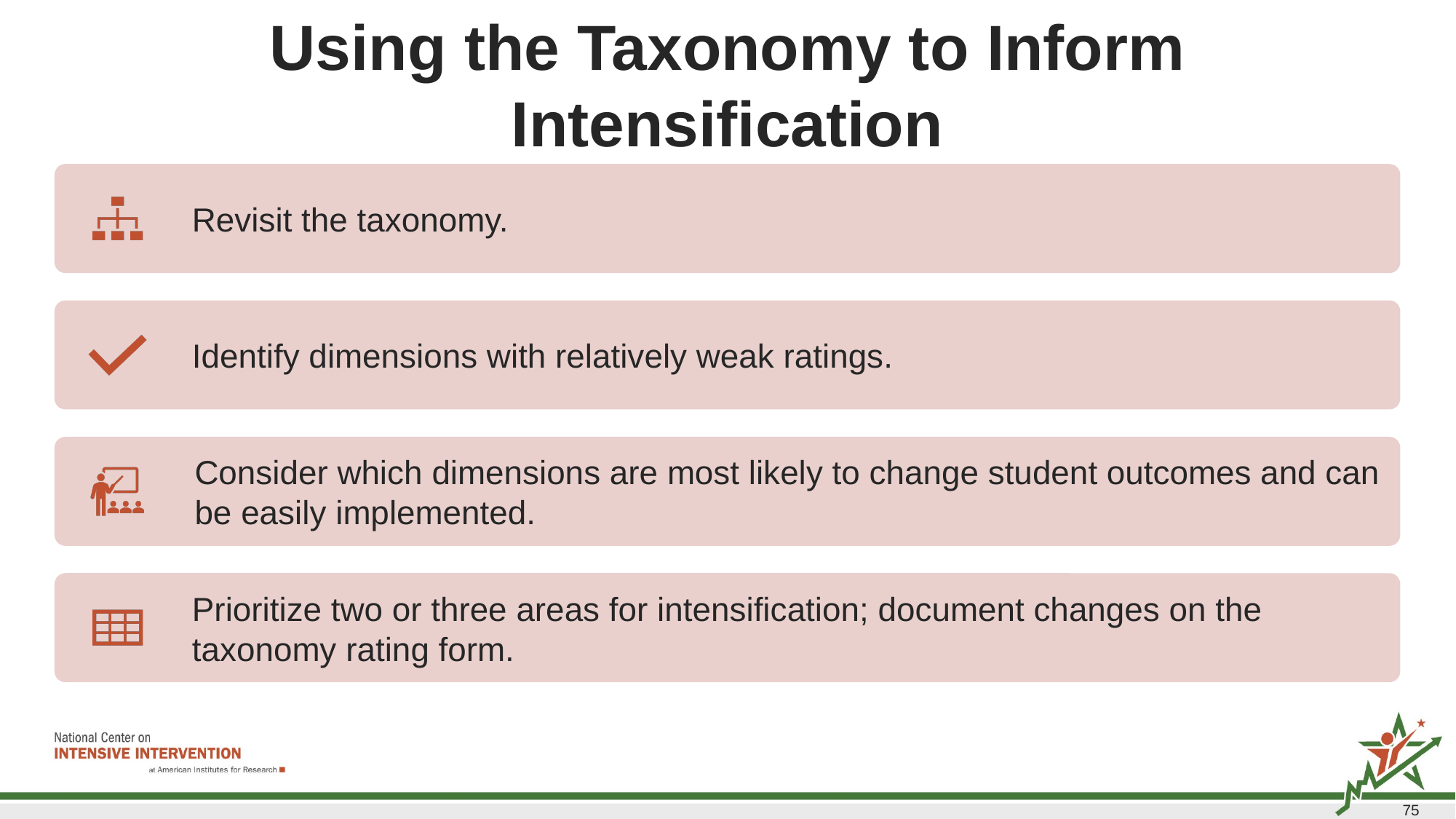

# Using the Taxonomy to Inform Intensification
Revisit the taxonomy.
Identify dimensions with relatively weak ratings.
Consider which dimensions are most likely to change student outcomes and can be easily implemented.
Prioritize two or three areas for intensification; document changes on the taxonomy rating form.

75